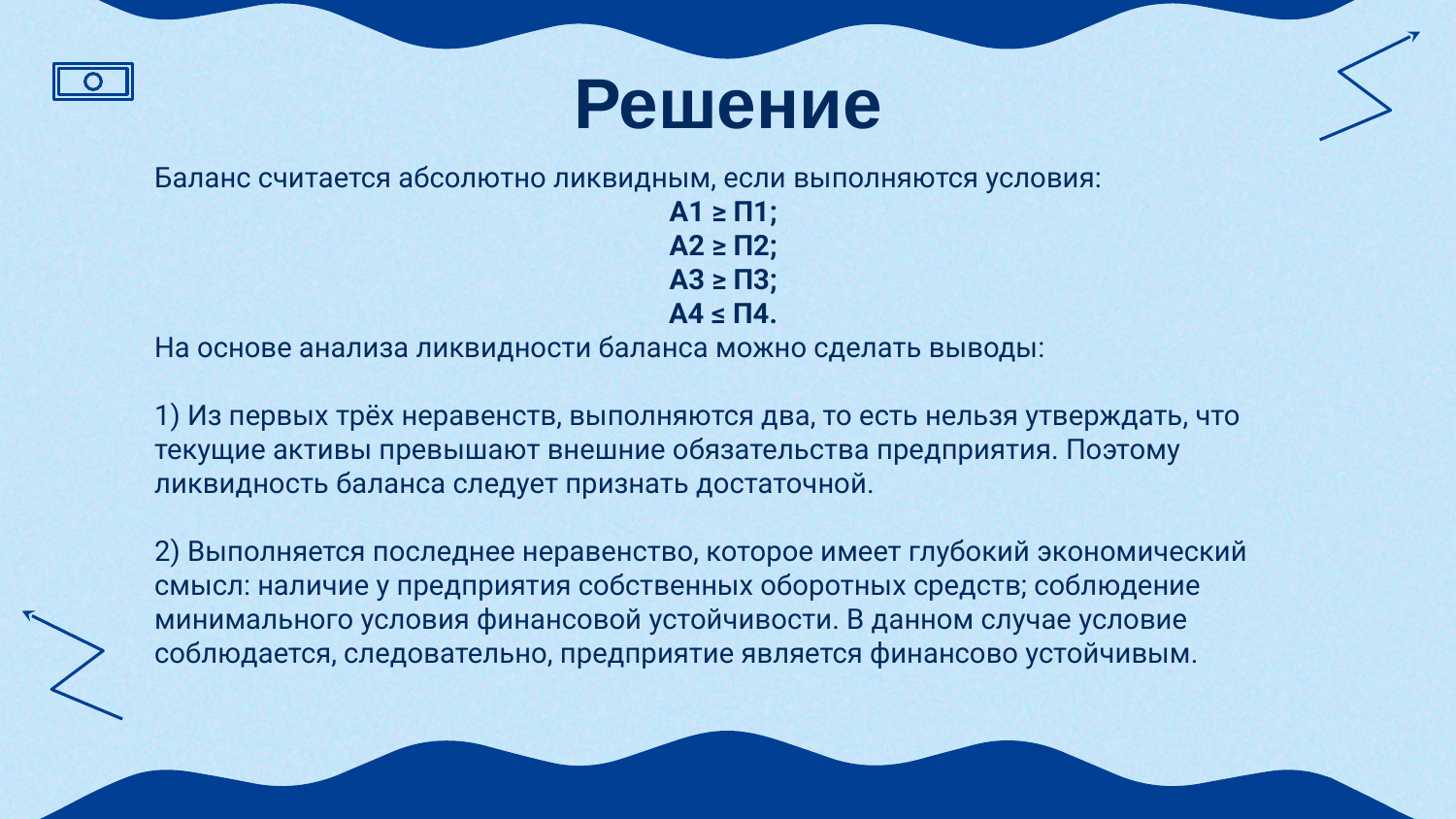

# Решение

Баланс считается абсолютно ликвидным, если выполняются условия:
А1 ≥ П1;
А2 ≥ П2;
А3 ≥ П3;
А4 ≤ П4.
На основе анализа ликвидности баланса можно сделать выводы:

1) Из первых трёх неравенств, выполняются два, то есть нельзя утверждать, что текущие активы превышают внешние обязательства предприятия. Поэтому ликвидность баланса следует признать достаточной.

2) Выполняется последнее неравенство, которое имеет глубокий экономический смысл: наличие у предприятия собственных оборотных средств; соблюдение минимального условия финансовой устойчивости. В данном случае условие соблюдается, следовательно, предприятие является финансово устойчивым.